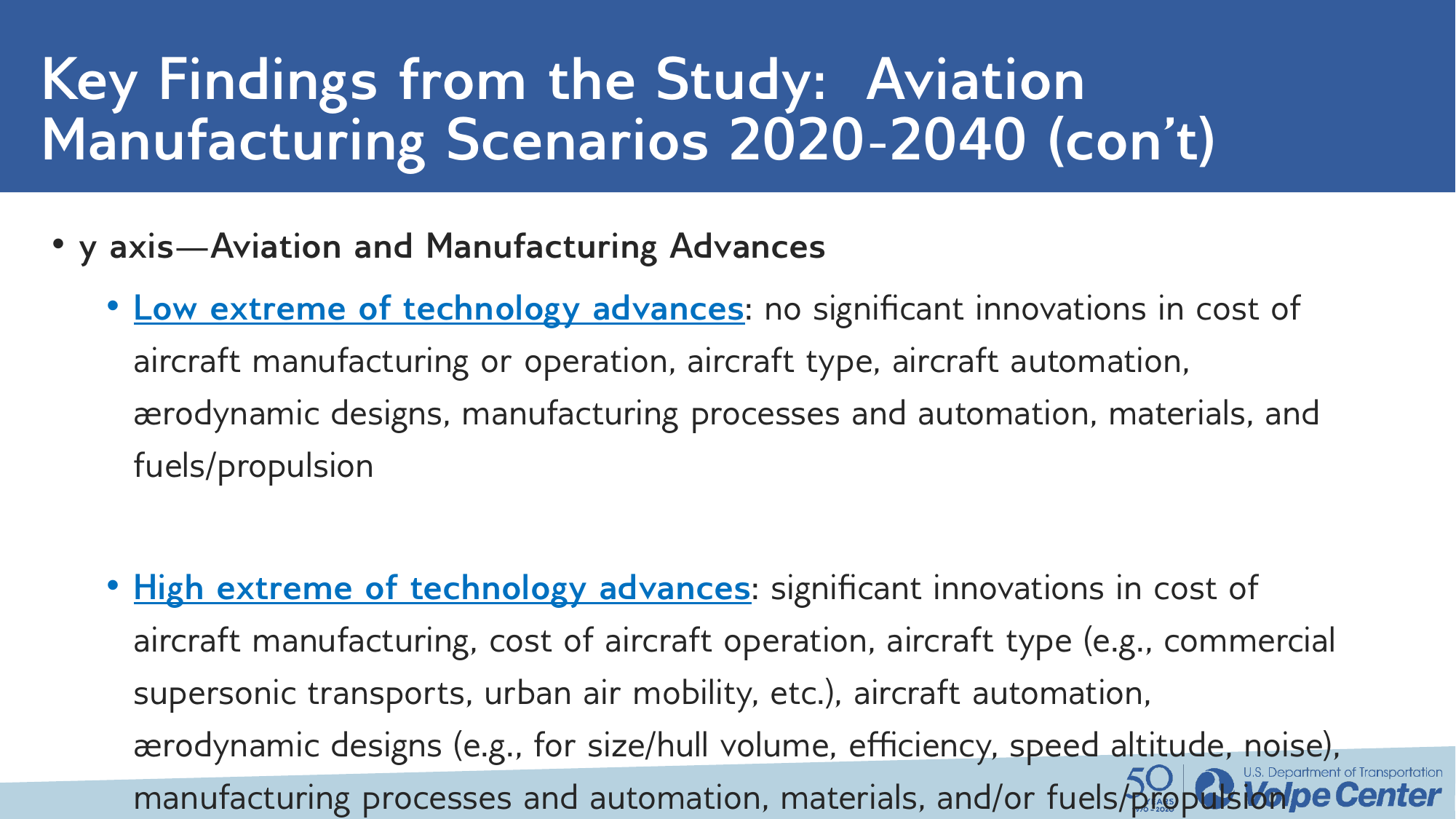

# Key Findings from the Study:  Aviation Manufacturing Scenarios 2020-2040 (con’t)
y axis—Aviation and Manufacturing Advances
Low extreme of technology advances: no significant innovations in cost of aircraft manufacturing or operation, aircraft type, aircraft automation, aerodynamic designs, manufacturing processes and automation, materials, and fuels/propulsion

High extreme of technology advances: significant innovations in cost of aircraft manufacturing, cost of aircraft operation, aircraft type (e.g., commercial supersonic transports, urban air mobility, etc.), aircraft automation, aerodynamic designs (e.g., for size/hull volume, efficiency, speed altitude, noise), manufacturing processes and automation, materials, and/or fuels/propulsion